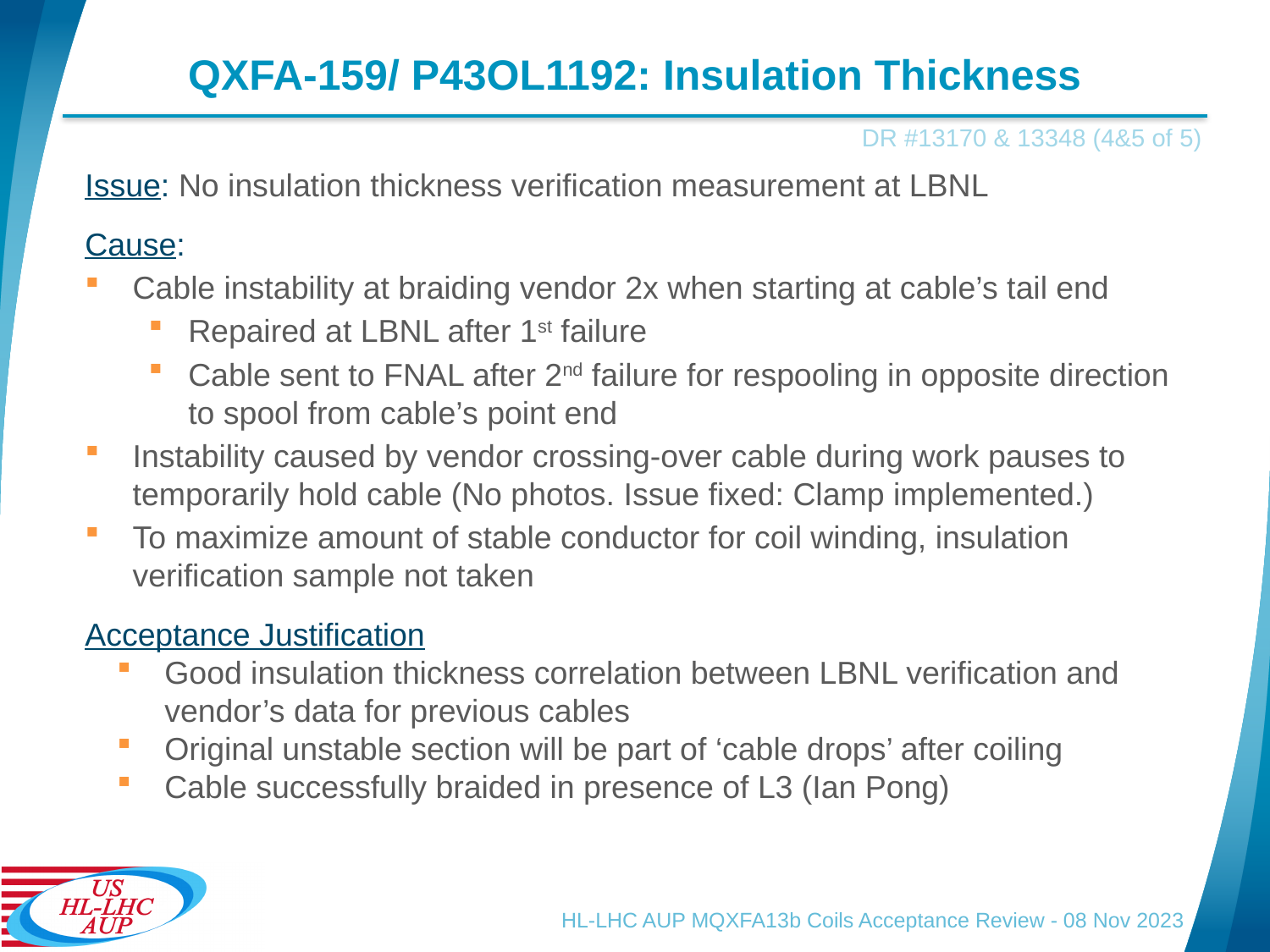

# QXFA-159/ P43OL1192: Insulation Thickness
DR #13170 & 13348 (4&5 of 5)
Issue: No insulation thickness verification measurement at LBNL
Cause:
Cable instability at braiding vendor 2x when starting at cable’s tail end
Repaired at LBNL after 1st failure
Cable sent to FNAL after 2nd failure for respooling in opposite direction to spool from cable’s point end
Instability caused by vendor crossing-over cable during work pauses to temporarily hold cable (No photos. Issue fixed: Clamp implemented.)
To maximize amount of stable conductor for coil winding, insulation verification sample not taken
Acceptance Justification
Good insulation thickness correlation between LBNL verification and vendor’s data for previous cables
Original unstable section will be part of ‘cable drops’ after coiling
Cable successfully braided in presence of L3 (Ian Pong)

HL-LHC AUP MQXFA13b Coils Acceptance Review - 08 Nov 2023